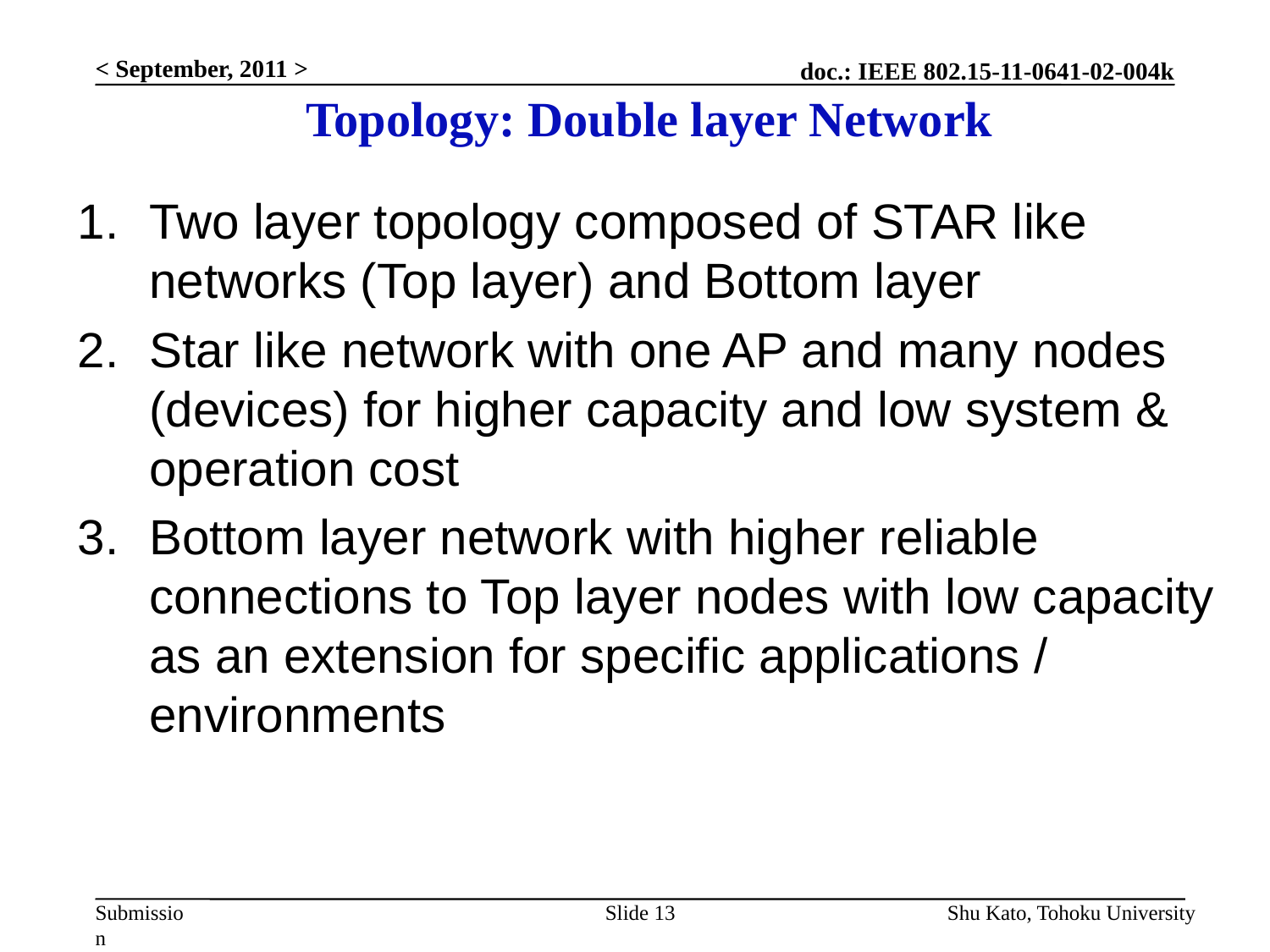

< September, 2011 >
# Topology: Double layer Network
Two layer topology composed of STAR like networks (Top layer) and Bottom layer
Star like network with one AP and many nodes (devices) for higher capacity and low system & operation cost
Bottom layer network with higher reliable connections to Top layer nodes with low capacity as an extension for specific applications / environments
Slide 13
Shu Kato, Tohoku University